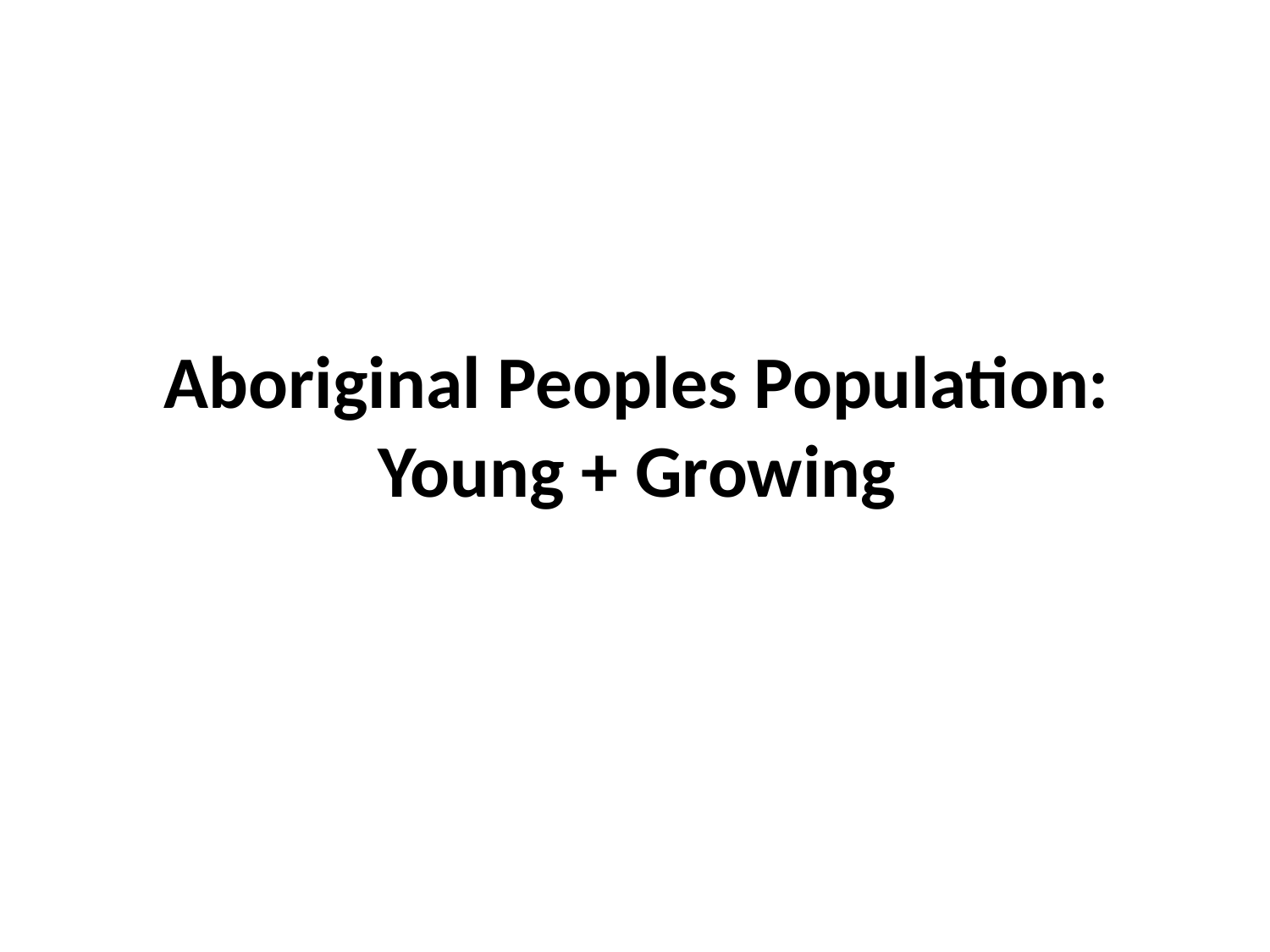

# Aboriginal Peoples Population: Young + Growing